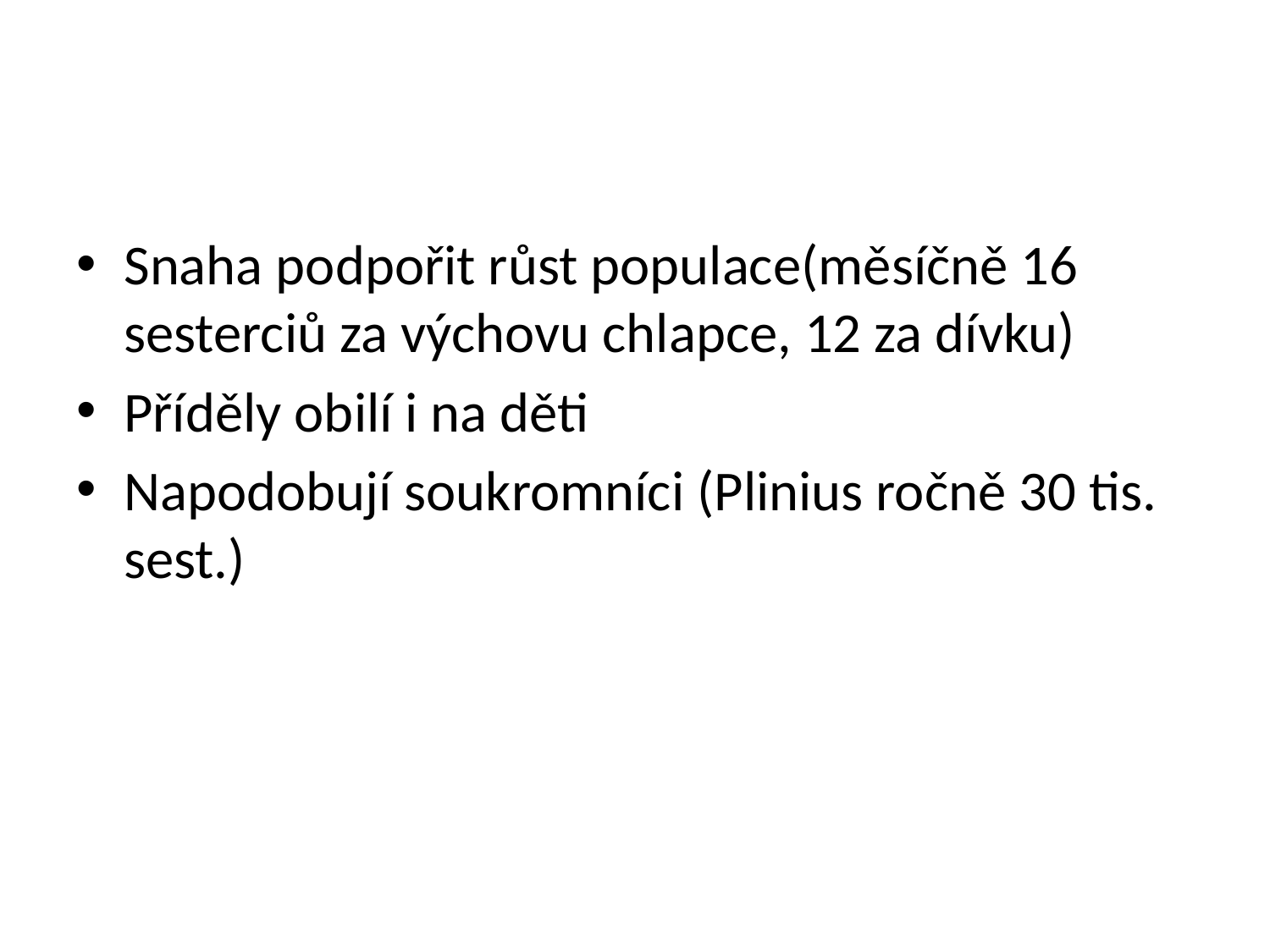

#
Snaha podpořit růst populace(měsíčně 16 sesterciů za výchovu chlapce, 12 za dívku)
Příděly obilí i na děti
Napodobují soukromníci (Plinius ročně 30 tis. sest.)